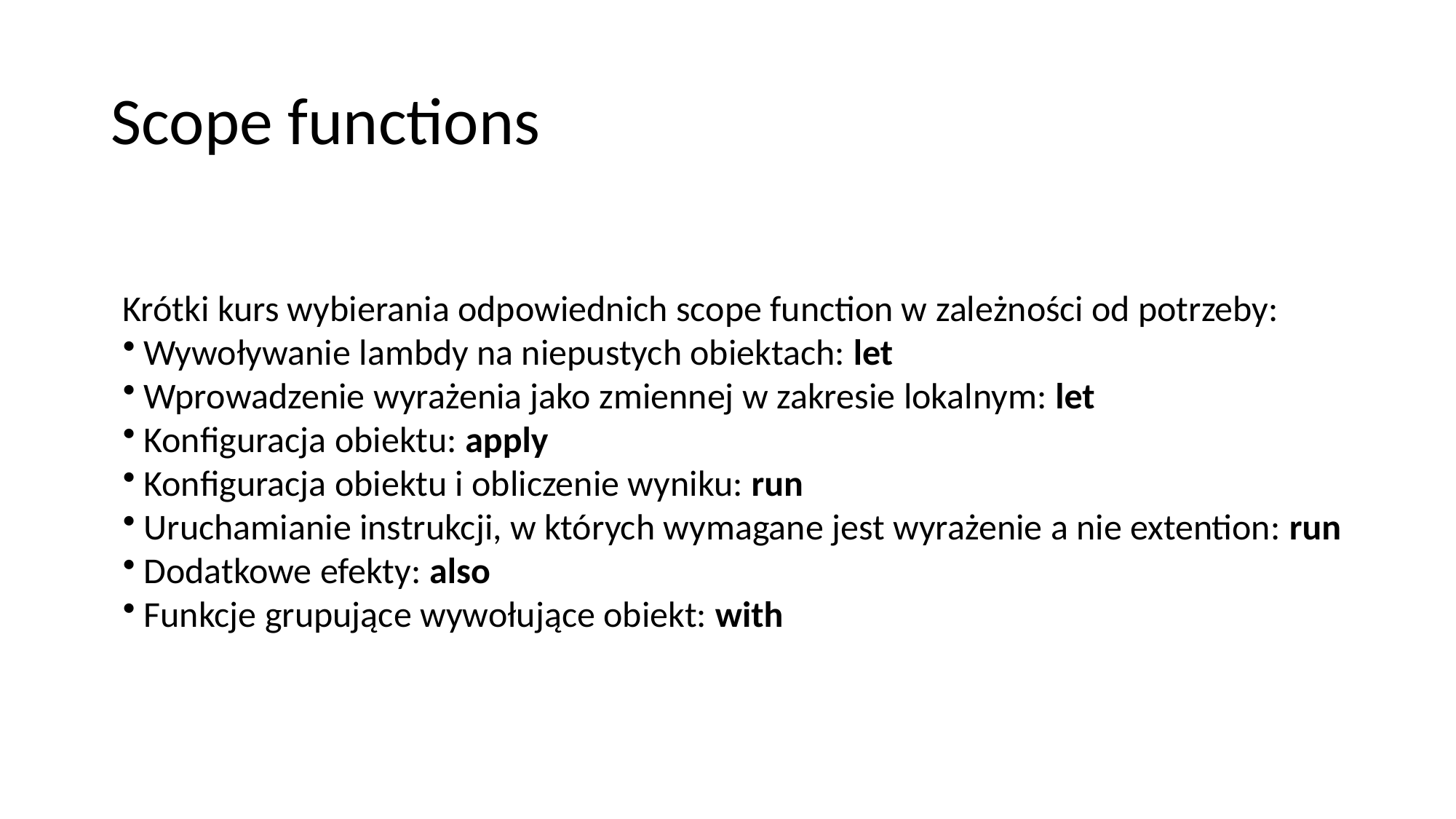

# Scope functions
Krótki kurs wybierania odpowiednich scope function w zależności od potrzeby:
 Wywoływanie lambdy na niepustych obiektach: let
 Wprowadzenie wyrażenia jako zmiennej w zakresie lokalnym: let
 Konfiguracja obiektu: apply
 Konfiguracja obiektu i obliczenie wyniku: run
 Uruchamianie instrukcji, w których wymagane jest wyrażenie a nie extention: run
 Dodatkowe efekty: also
 Funkcje grupujące wywołujące obiekt: with